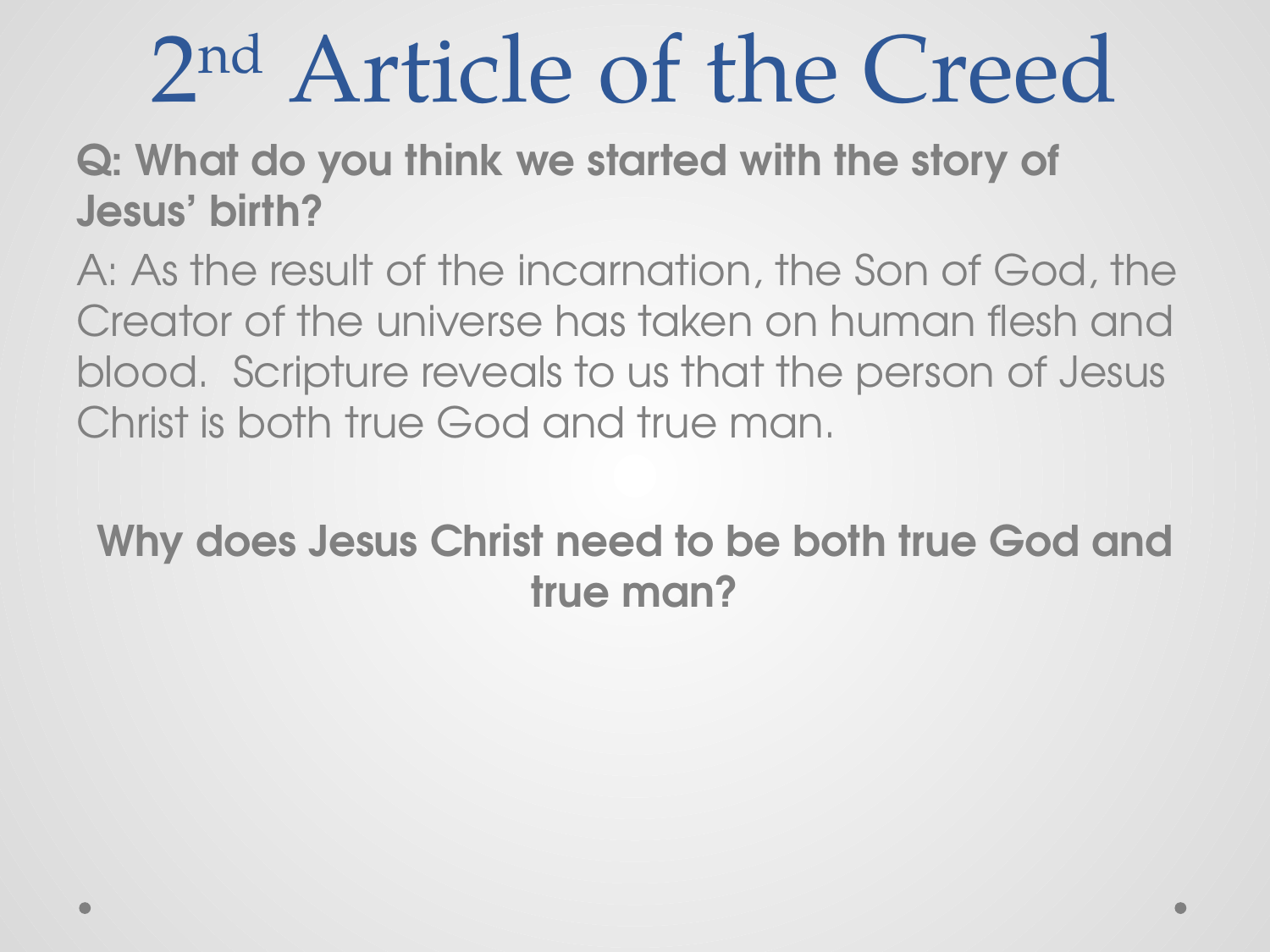

# 2nd Article of the Creed
Q: What do you think we started with the story of Jesus’ birth?
A: As the result of the incarnation, the Son of God, the Creator of the universe has taken on human flesh and blood.  Scripture reveals to us that the person of Jesus Christ is both true God and true man.

Why does Jesus Christ need to be both true God and true man?